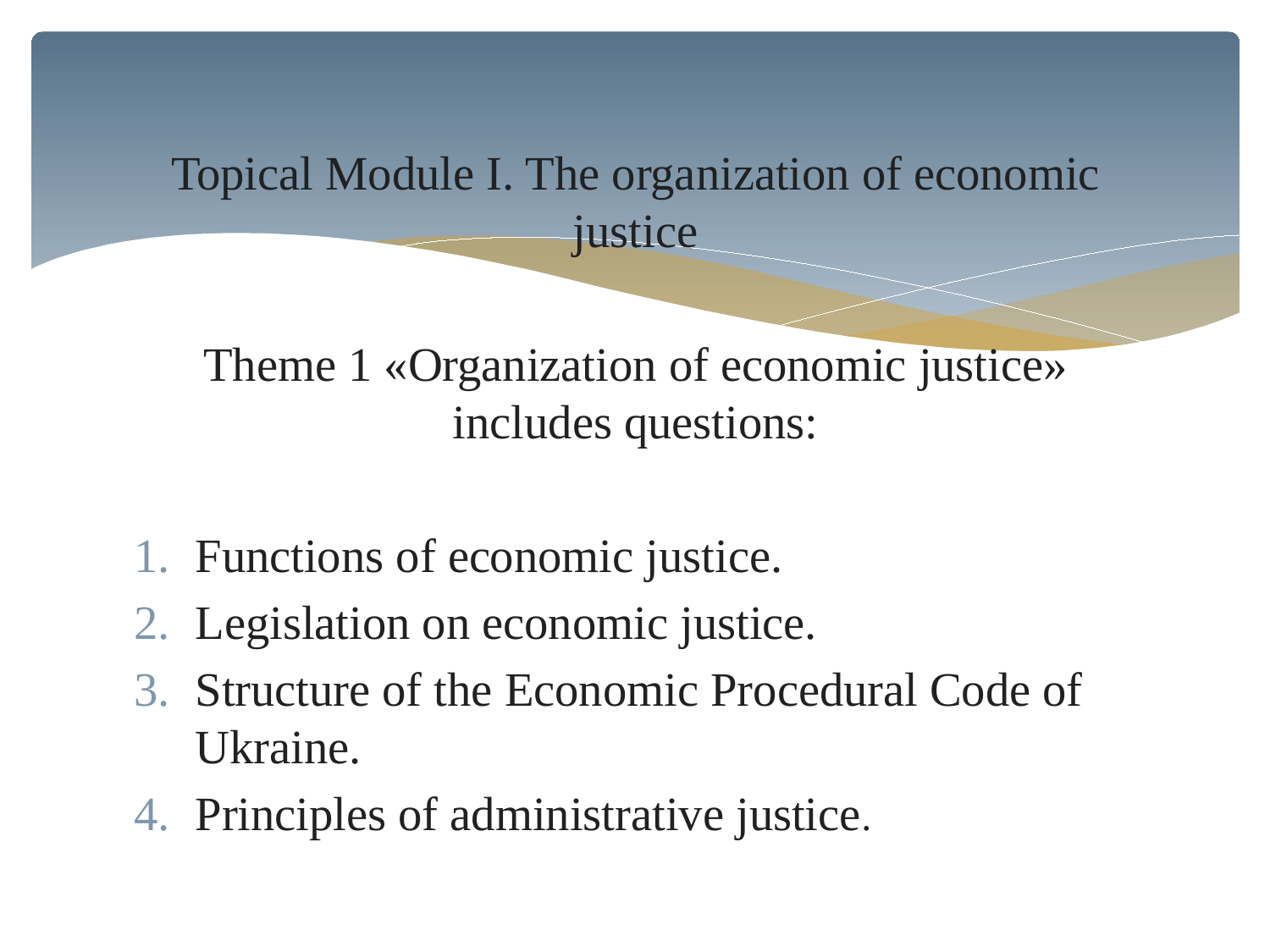

Topical Module I. The organization of economic justice

Theme 1 «Organization of economic justice» includes questions:

Functions of economic justice.
Legislation on economic justice.
Structure of the Economic Procedural Code of Ukraine.
Principles of administrative justice.